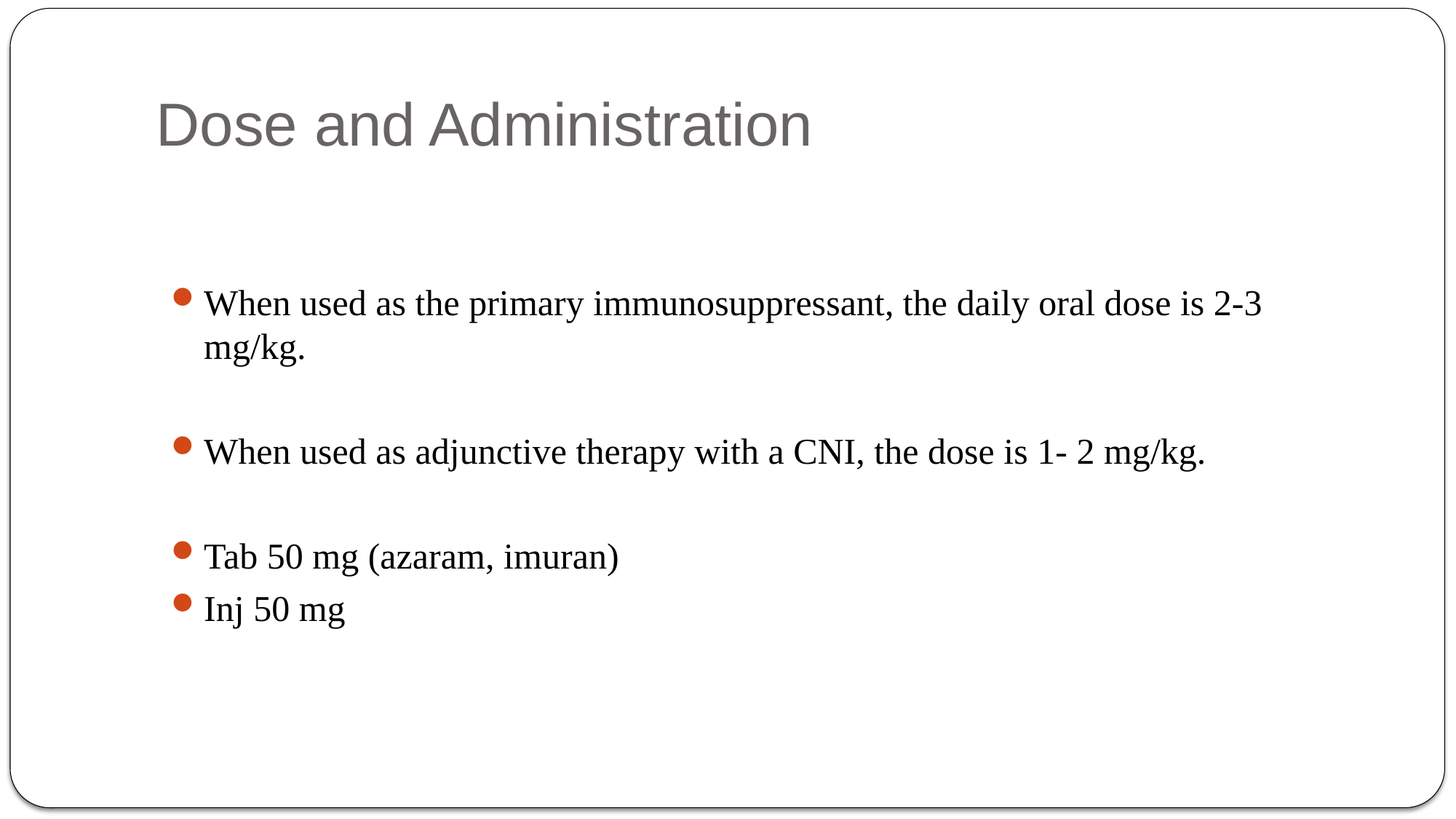

# Dose and Administration

When used as the primary immunosuppressant, the daily oral dose is 2-3 mg/kg.

When used as adjunctive therapy with a CNI, the dose is 1- 2 mg/kg.

Tab 50 mg (azaram, imuran)
Inj 50 mg